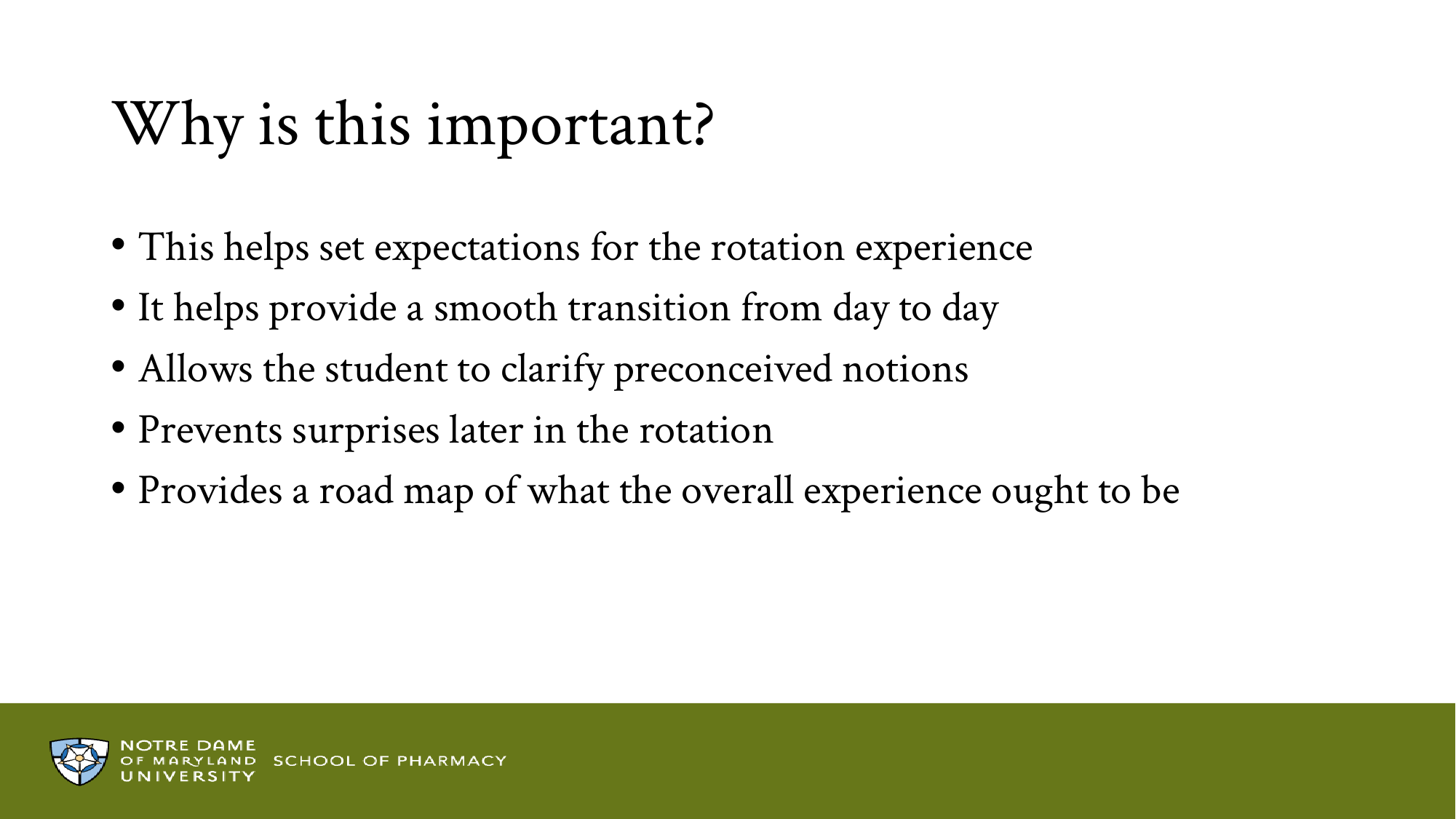

# Why is this important?
This helps set expectations for the rotation experience
It helps provide a smooth transition from day to day
Allows the student to clarify preconceived notions
Prevents surprises later in the rotation
Provides a road map of what the overall experience ought to be